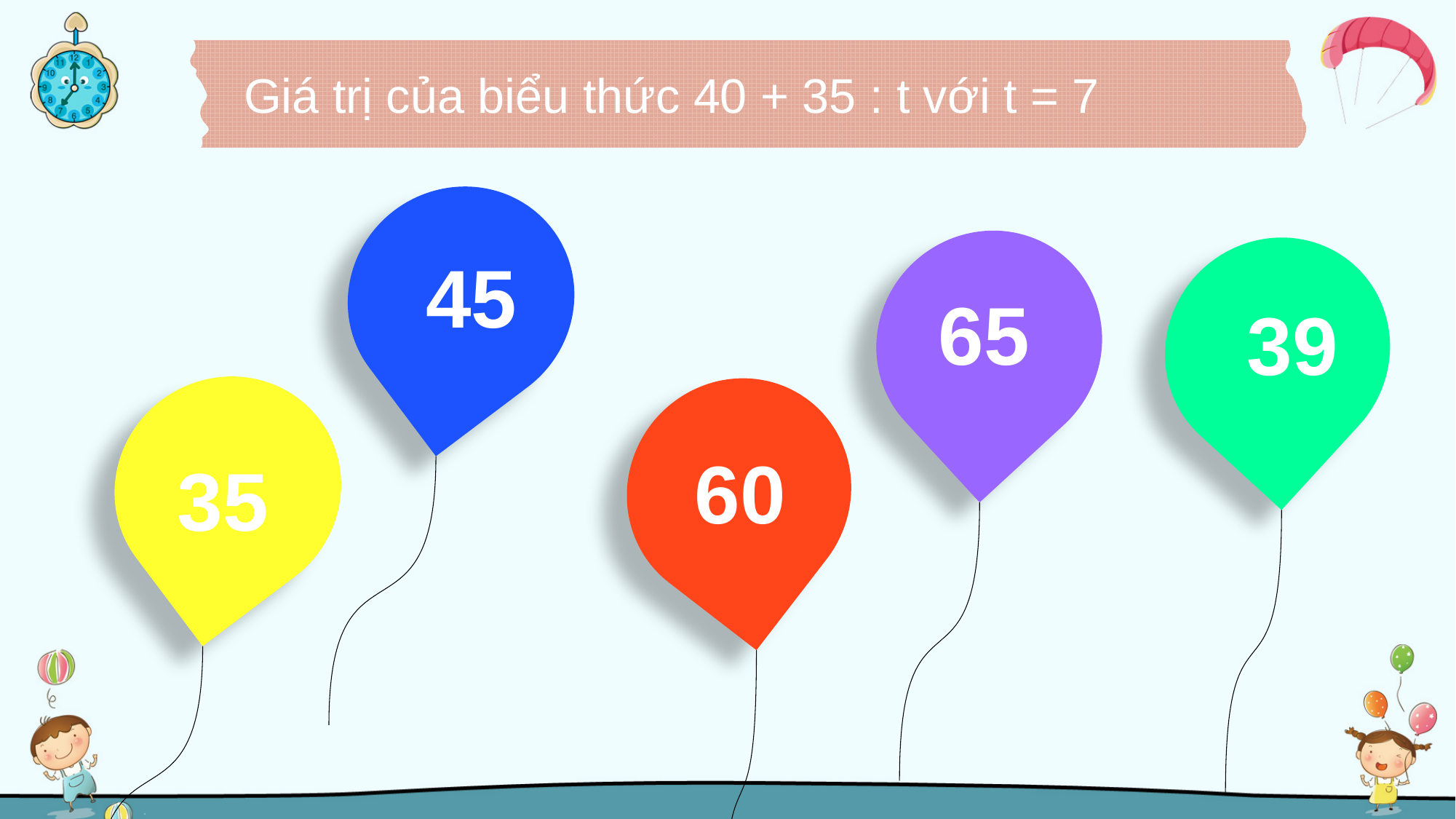

Giá trị của biểu thức 40 + 35 : t với t = 7

45

65

39

60

35